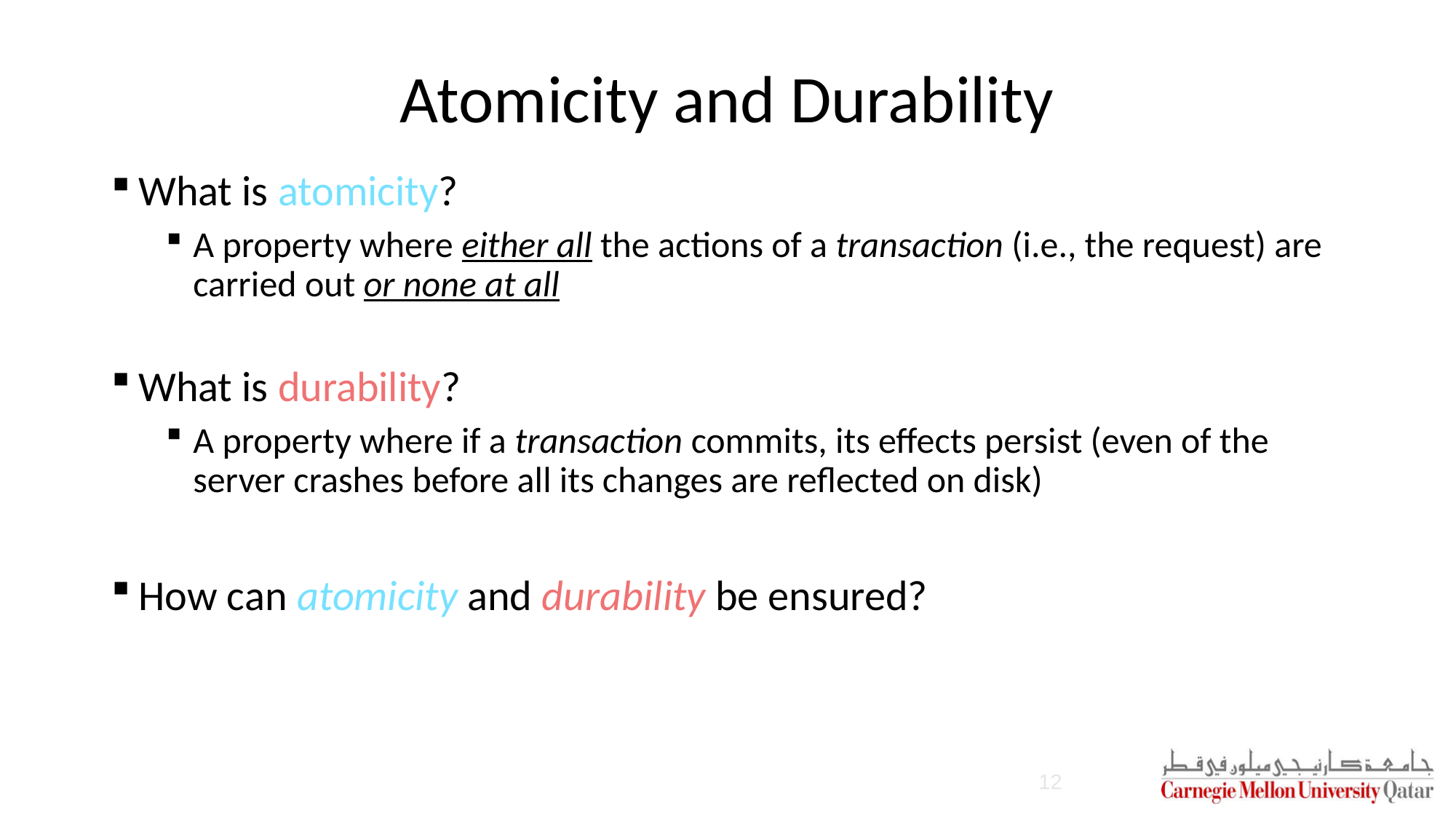

# Atomicity and Durability
What is atomicity?
A property where either all the actions of a transaction (i.e., the request) are carried out or none at all

What is durability?
A property where if a transaction commits, its effects persist (even of the server crashes before all its changes are reflected on disk)

How can atomicity and durability be ensured?

12